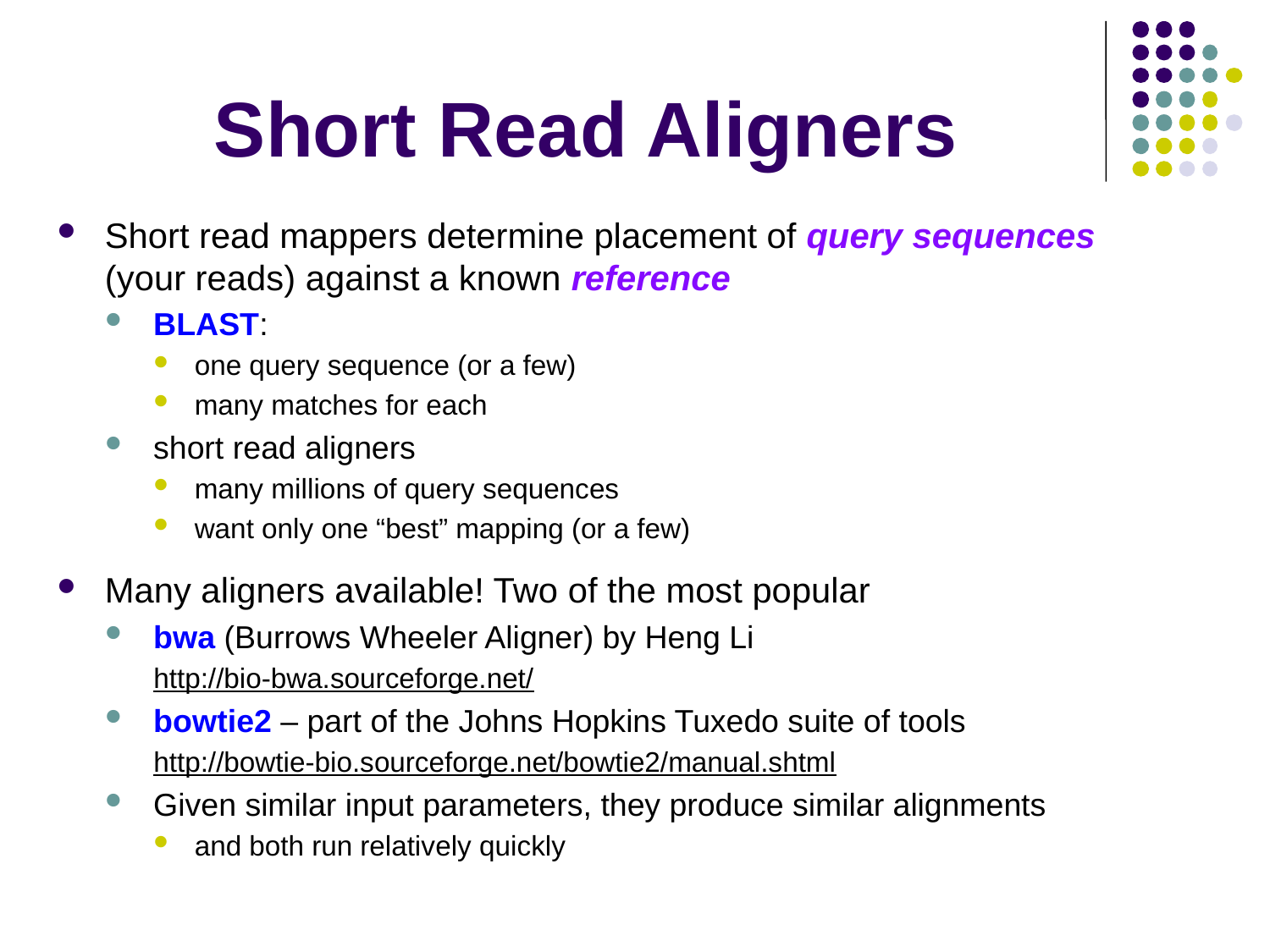

# Short Read Aligners

Short read mappers determine placement of query sequences
(your reads) against a known reference
BLAST:
one query sequence (or a few)
many matches for each
short read aligners
many millions of query sequences
want only one “best” mapping (or a few)
Many aligners available! Two of the most popular
bwa (Burrows Wheeler Aligner) by Heng Li
http://bio-bwa.sourceforge.net/
bowtie2 – part of the Johns Hopkins Tuxedo suite of tools
http://bowtie-bio.sourceforge.net/bowtie2/manual.shtml
Given similar input parameters, they produce similar alignments
and both run relatively quickly